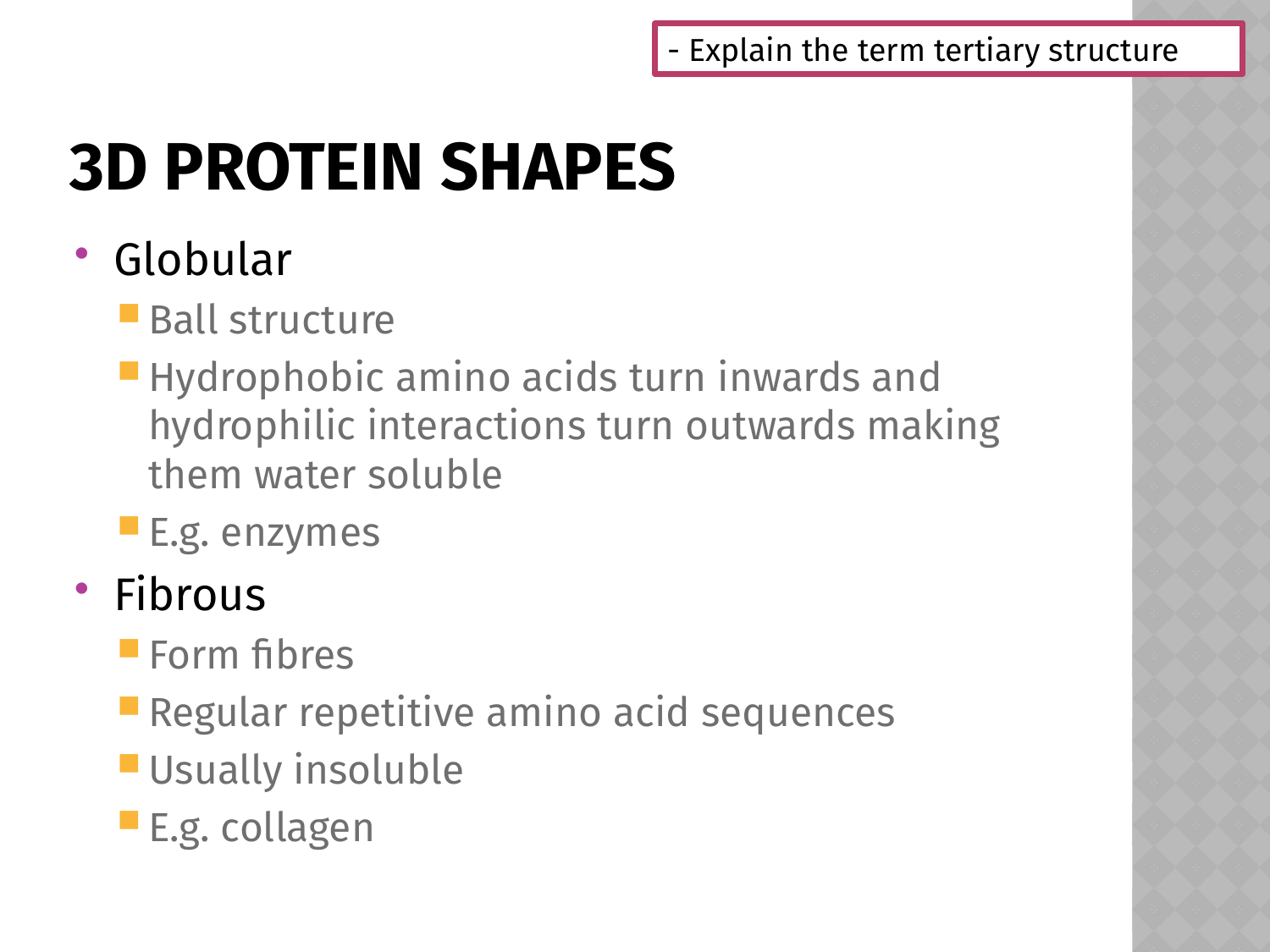

- Explain the term tertiary structure
# 3D Protein Shapes
Globular
Ball structure
Hydrophobic amino acids turn inwards and hydrophilic interactions turn outwards making them water soluble
E.g. enzymes
Fibrous
Form fibres
Regular repetitive amino acid sequences
Usually insoluble
E.g. collagen